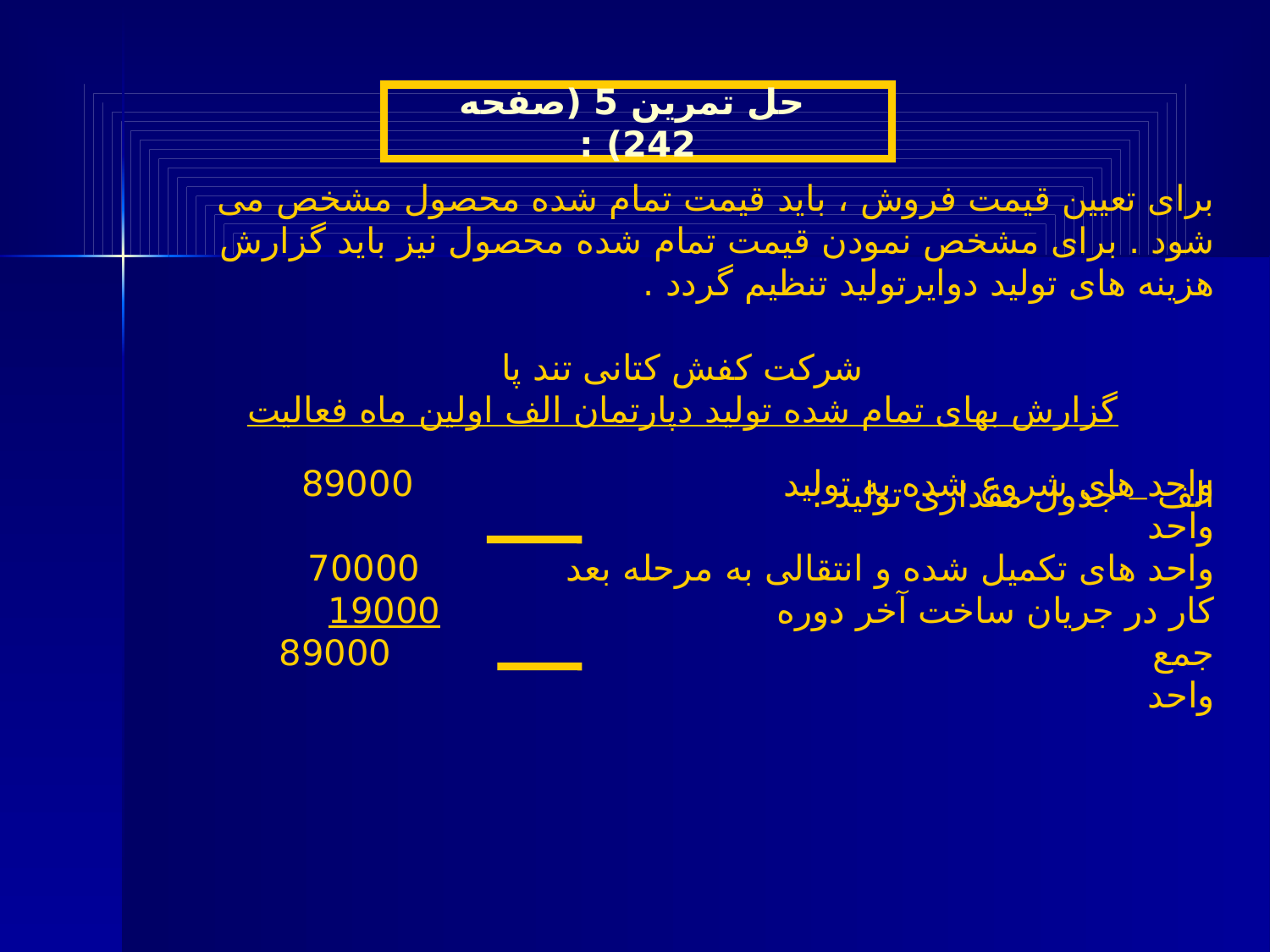

ب - جدول معادل آحاد تکمیل شده :

 حل تمرین 5 (صفحه 242) :
برای تعیین قیمت فروش ، باید قیمت تمام شده محصول مشخص می شود . برای مشخص نمودن قیمت تمام شده محصول نیز باید گزارش هزینه های تولید دوایرتولید تنظیم گردد .

شرکت کفش کتانی تند پا
گزارش بهای تمام شده تولید دپارتمان الف اولین ماه فعالیت

الف – جدول مقداری تولید :

واحد های شروع شده به تولید                                 89000  واحد
واحد های تکمیل شده و انتقالی به مرحله بعد             70000
کار در جریان ساخت آخر دوره                              19000
جمع                                                                    89000  واحد